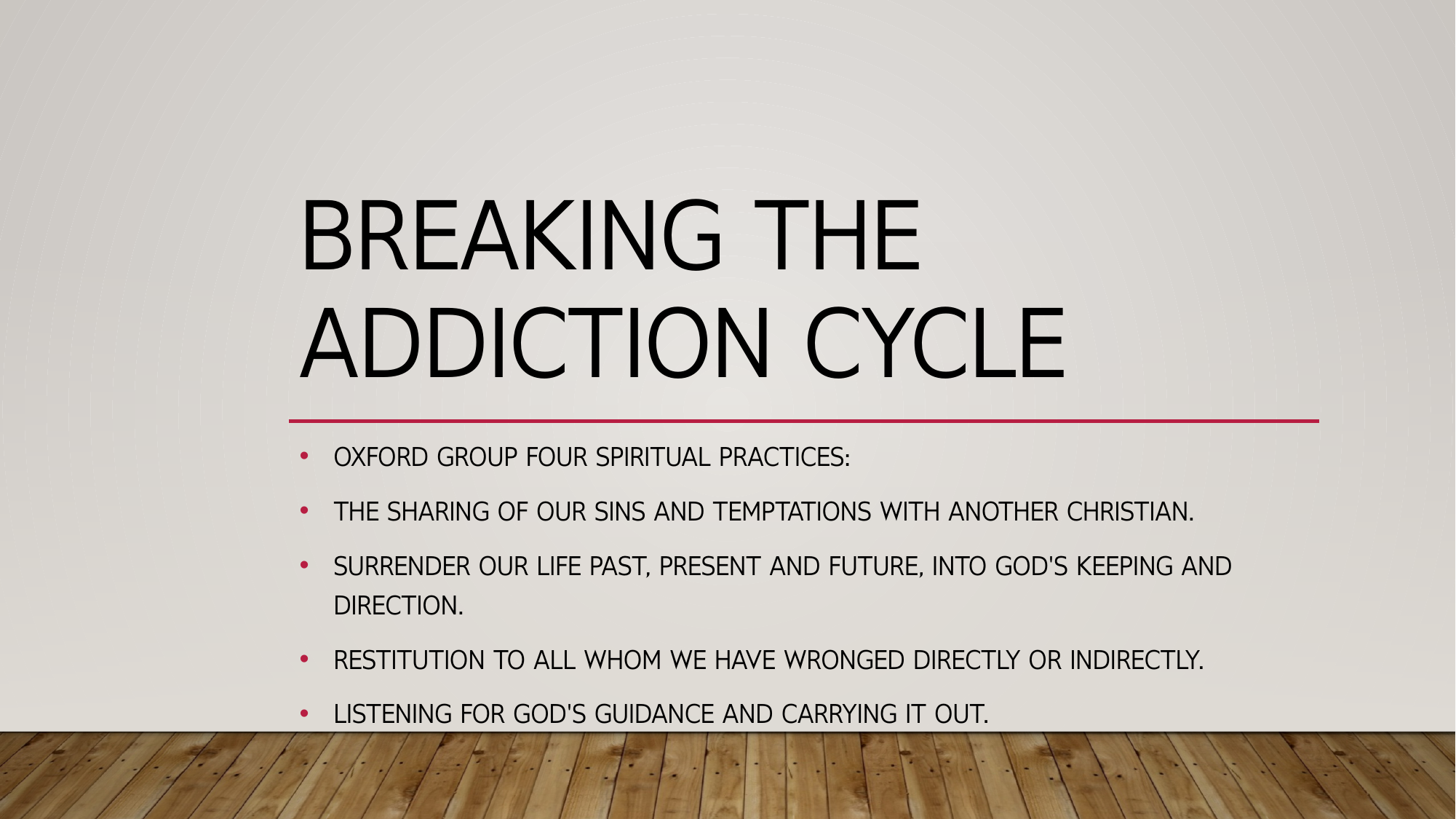

# BREAKING THE ADDICTION CYCLE
Oxford group four spiritual practices:
The sharing of our sins and temptations with another Christian.
Surrender our life past, present and future, into God's keeping and direction.
Restitution to all whom we have wronged directly or indirectly.
Listening for God's guidance and carrying it out.